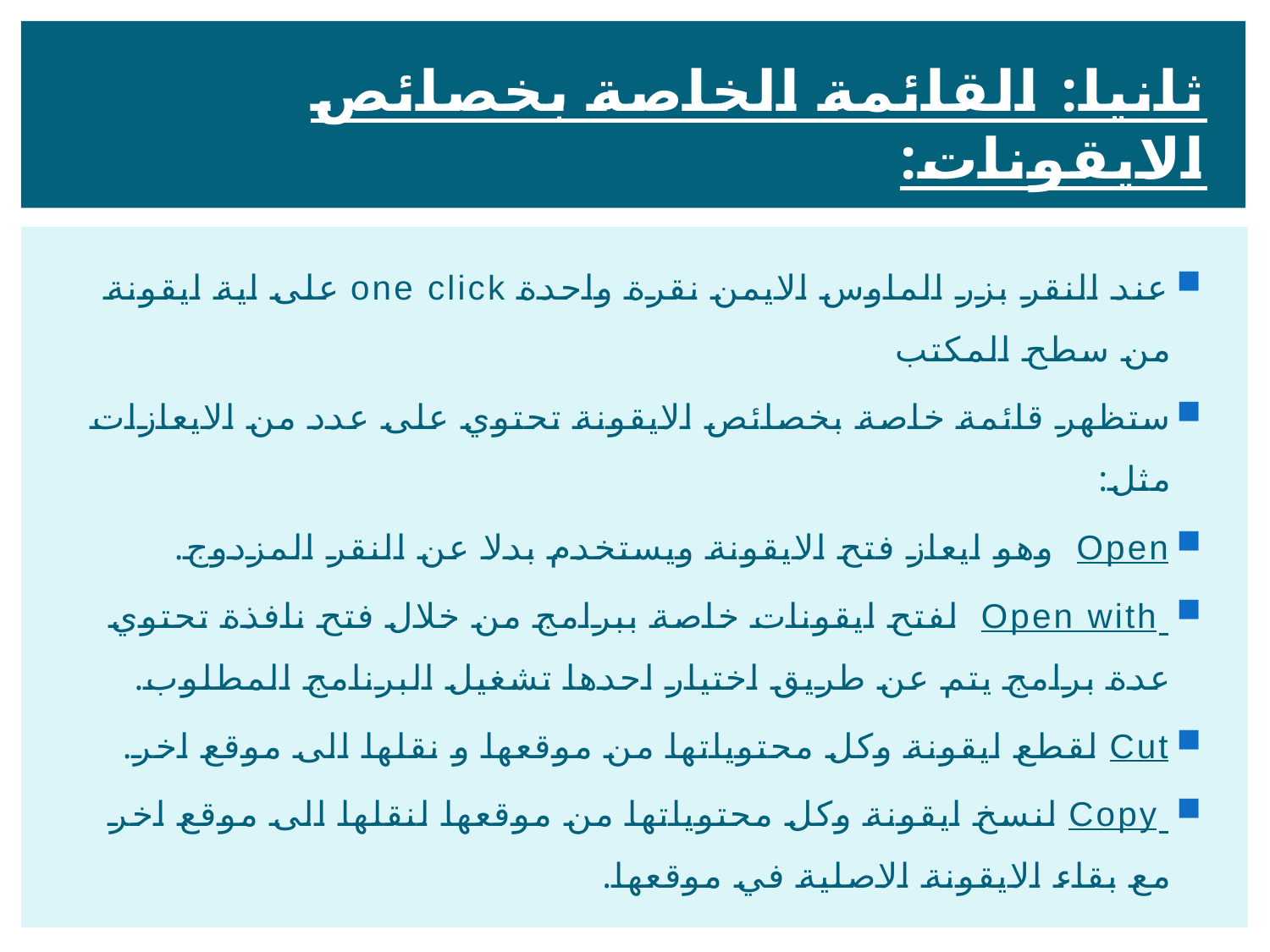

# ثانيا: القائمة الخاصة بخصائص الايقونات:
عند النقر بزر الماوس الايمن نقرة واحدة one click على اية ايقونة من سطح المكتب
ستظهر قائمة خاصة بخصائص الايقونة تحتوي على عدد من الايعازات مثل:
Open  وهو ايعاز فتح الايقونة ويستخدم بدلا عن النقر المزدوج.
 Open with  لفتح ايقونات خاصة ببرامج من خلال فتح نافذة تحتوي عدة برامج يتم عن طريق اختيار احدها تشغيل البرنامج المطلوب.
Cut لقطع ايقونة وكل محتوياتها من موقعها و نقلها الى موقع اخر.
 Copy لنسخ ايقونة وكل محتوياتها من موقعها لنقلها الى موقع اخر مع بقاء الايقونة الاصلية في موقعها.